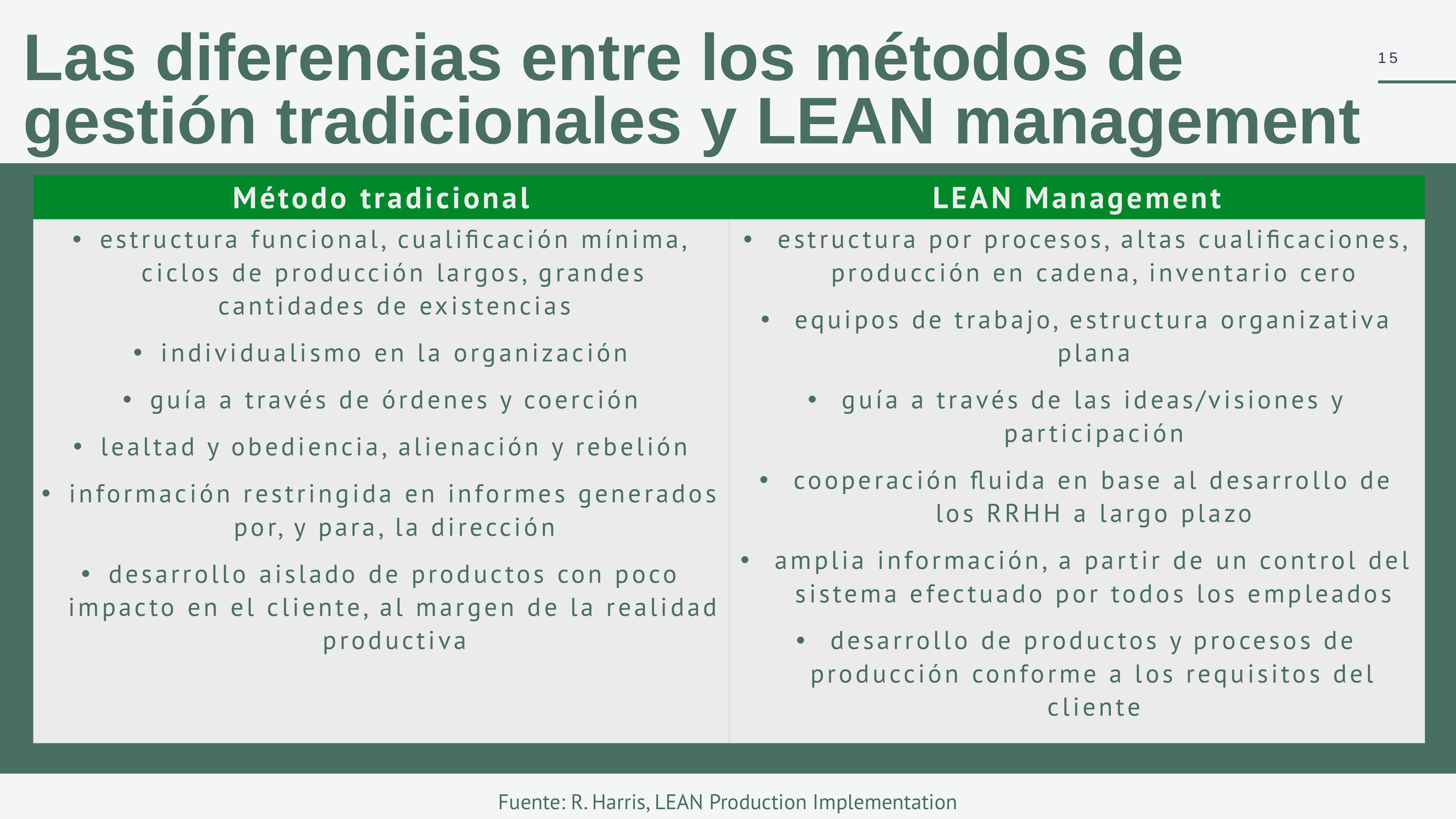

Las diferencias entre los métodos de gestión tradicionales y LEAN management
15

| Método tradicional | LEAN Management |
| --- | --- |
| estructura funcional, cualificación mínima, ciclos de producción largos, grandes cantidades de existencias individualismo en la organización guía a través de órdenes y coerción lealtad y obediencia, alienación y rebelión información restringida en informes generados por, y para, la dirección desarrollo aislado de productos con poco impacto en el cliente, al margen de la realidad productiva | estructura por procesos, altas cualificaciones, producción en cadena, inventario cero equipos de trabajo, estructura organizativa plana guía a través de las ideas/visiones y participación cooperación fluida en base al desarrollo de los RRHH a largo plazo amplia información, a partir de un control del sistema efectuado por todos los empleados desarrollo de productos y procesos de producción conforme a los requisitos del cliente |
Fuente: R. Harris, LEAN Production Implementation